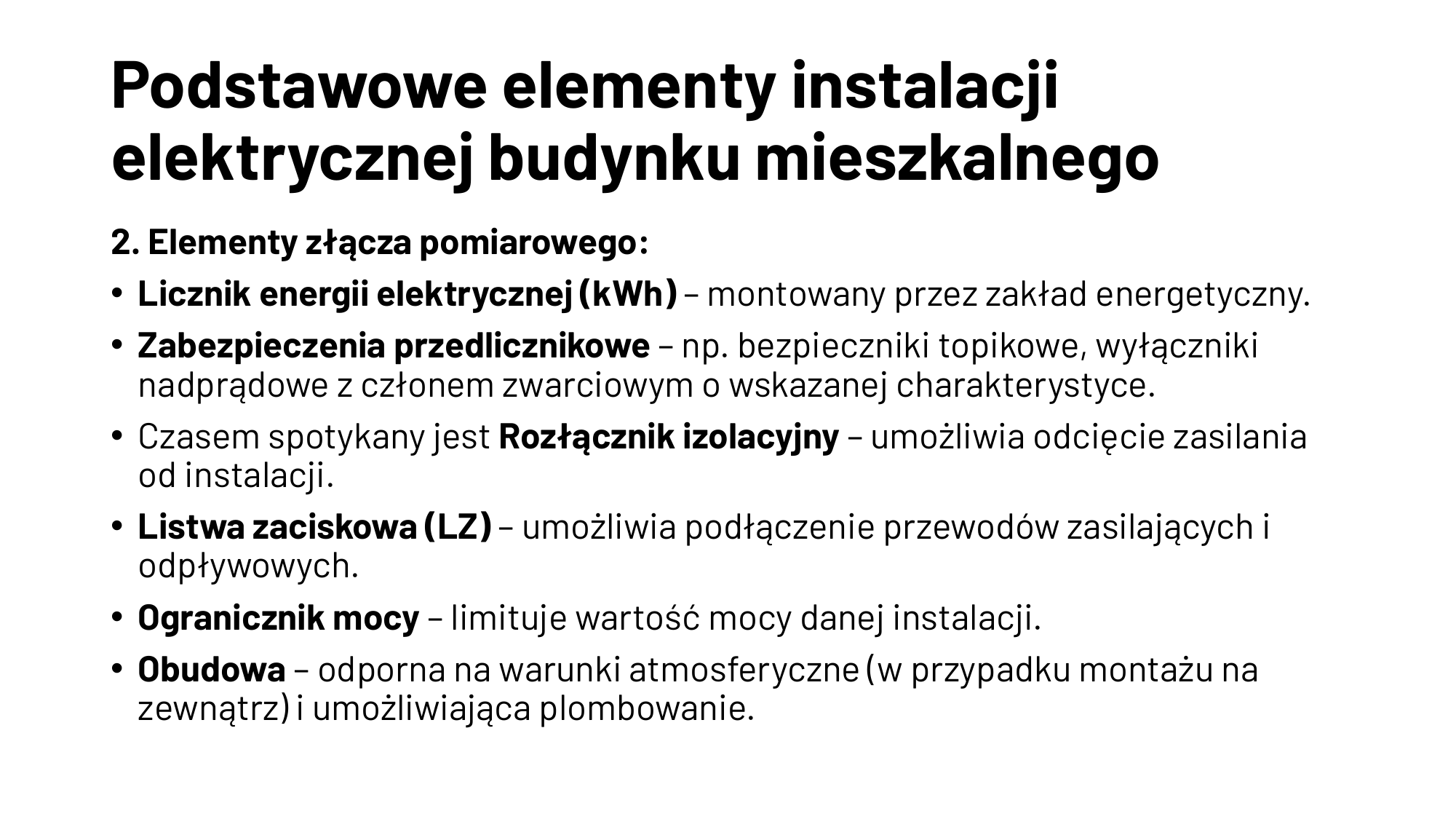

Podstawowe elementy instalacji elektrycznej budynku mieszkalnego
2. Elementy złącza pomiarowego:
Licznik energii elektrycznej (kWh) – montowany przez zakład energetyczny.
Zabezpieczenia przedlicznikowe – np. bezpieczniki topikowe, wyłączniki nadprądowe z członem zwarciowym o wskazanej charakterystyce.
Czasem spotykany jest Rozłącznik izolacyjny – umożliwia odcięcie zasilania od instalacji.
Listwa zaciskowa (LZ) – umożliwia podłączenie przewodów zasilających i odpływowych.
Ogranicznik mocy – limituje wartość mocy danej instalacji.
Obudowa – odporna na warunki atmosferyczne (w przypadku montażu na zewnątrz) i umożliwiająca plombowanie.